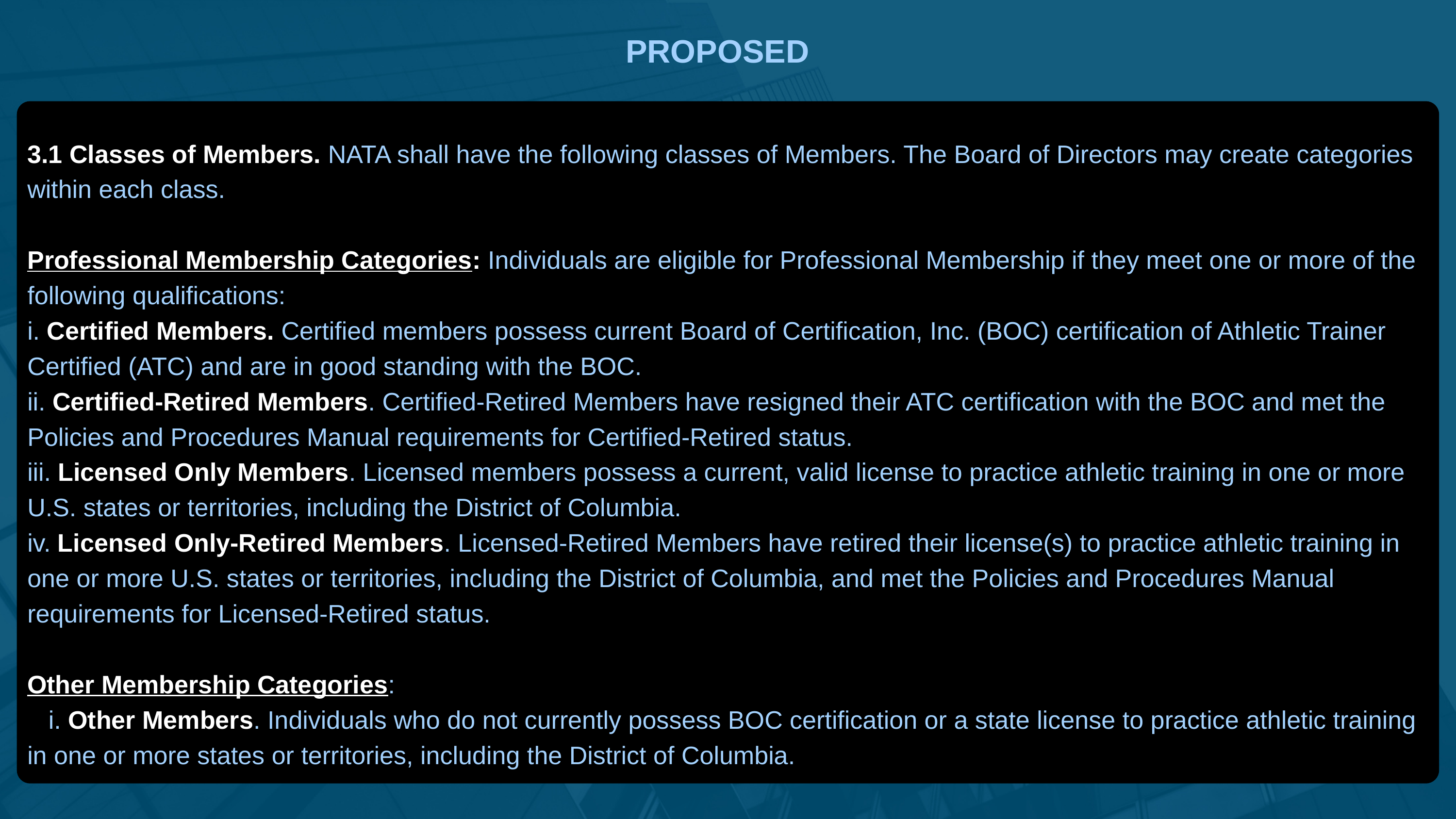

PROPOSED

3.1 Classes of Members. NATA shall have the following classes of Members. The Board of Directors may create categories within each class.

Professional Membership Categories: Individuals are eligible for Professional Membership if they meet one or more of the following qualifications:
i. Certified Members. Certified members possess current Board of Certification, Inc. (BOC) certification of Athletic Trainer Certified (ATC) and are in good standing with the BOC.
ii. Certified-Retired Members. Certified-Retired Members have resigned their ATC certification with the BOC and met the Policies and Procedures Manual requirements for Certified-Retired status.
iii. Licensed Only Members. Licensed members possess a current, valid license to practice athletic training in one or more U.S. states or territories, including the District of Columbia.
iv. Licensed Only-Retired Members. Licensed-Retired Members have retired their license(s) to practice athletic training in one or more U.S. states or territories, including the District of Columbia, and met the Policies and Procedures Manual requirements for Licensed-Retired status.

Other Membership Categories:
   i. Other Members. Individuals who do not currently possess BOC certification or a state license to practice athletic training in one or more states or territories, including the District of Columbia.